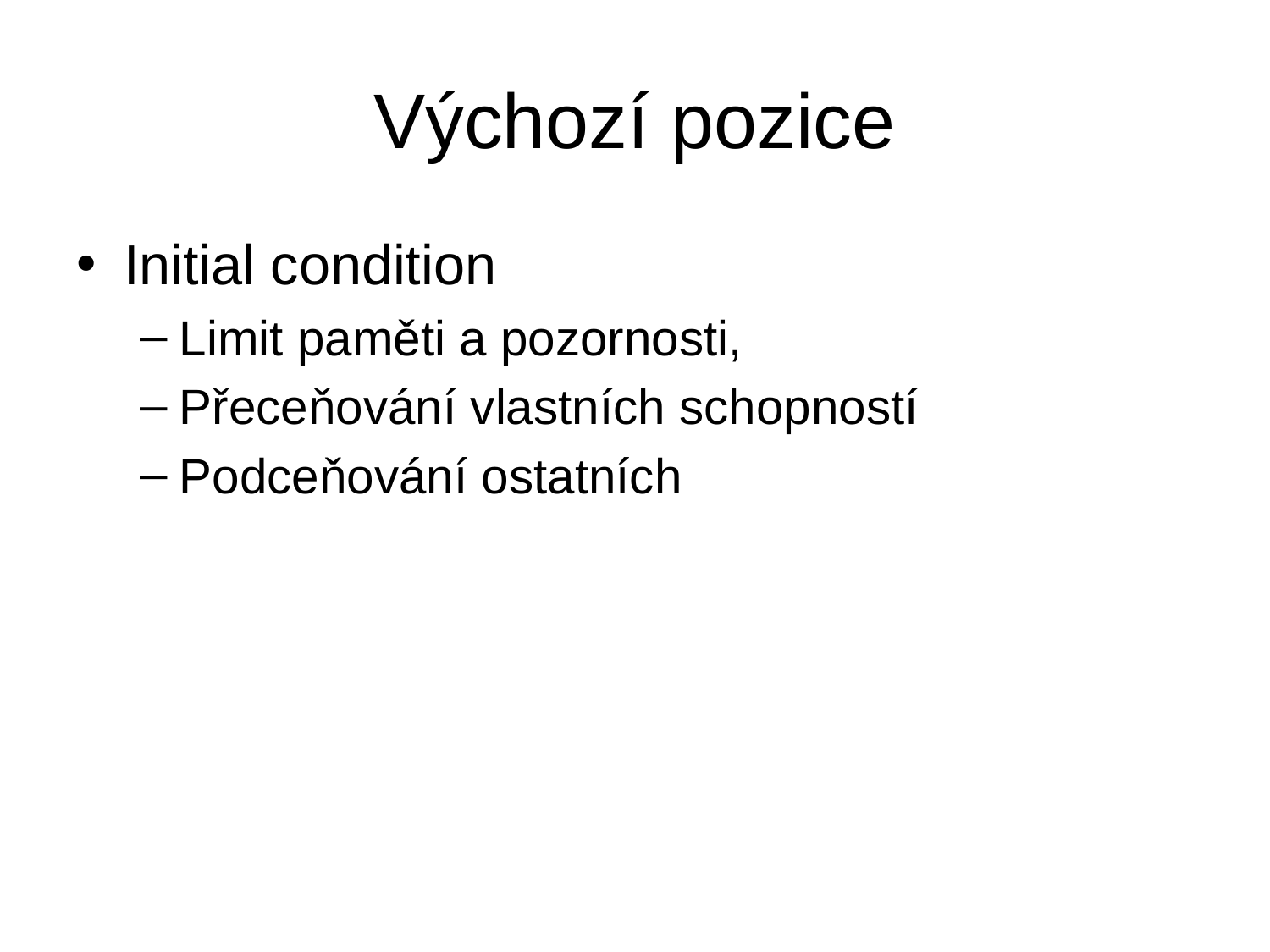

# Výchozí pozice
Initial condition
Limit paměti a pozornosti,
Přeceňování vlastních schopností
Podceňování ostatních